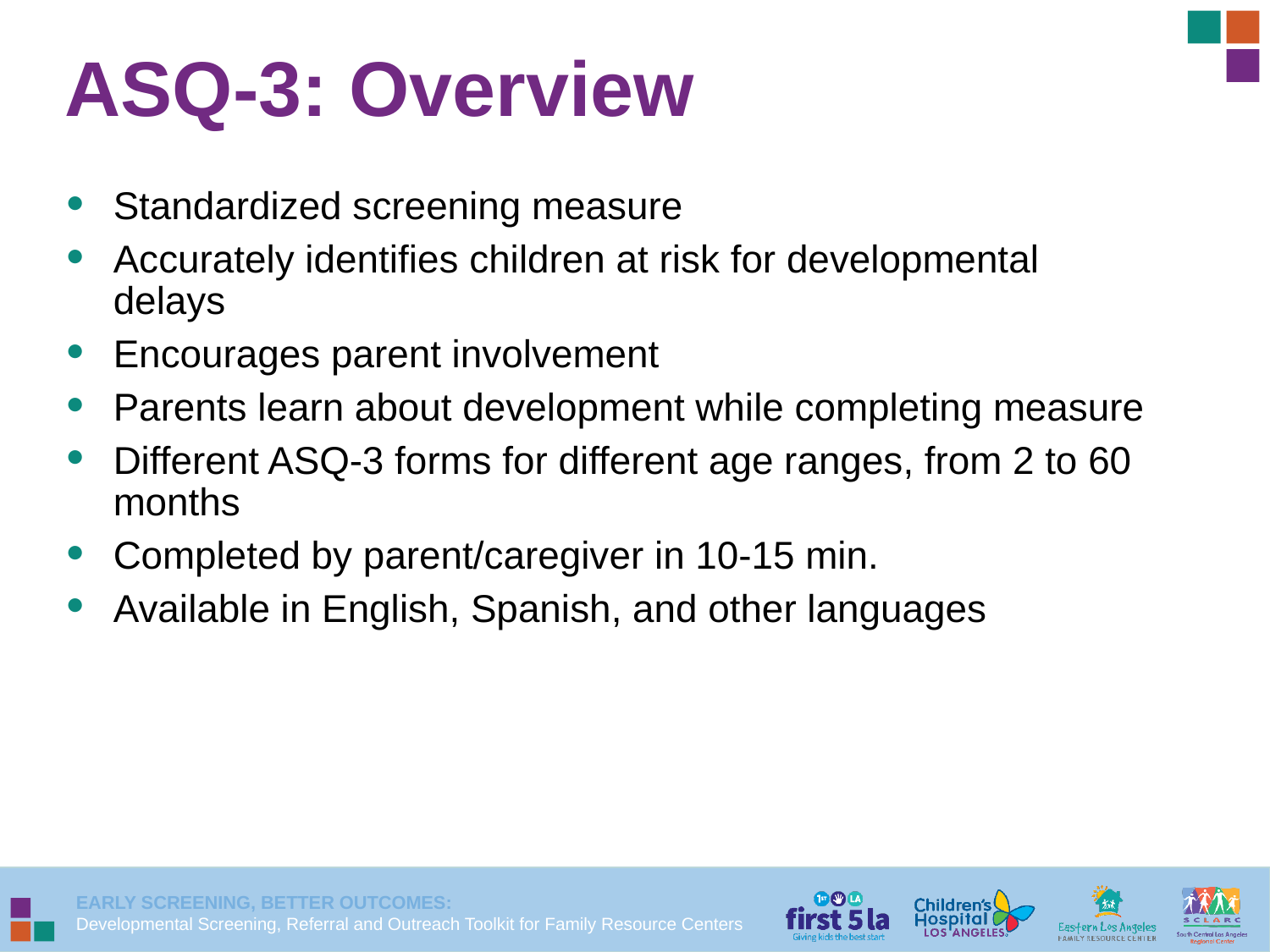

ASQ-3: Overview
Standardized screening measure
Accurately identifies children at risk for developmental delays
Encourages parent involvement
Parents learn about development while completing measure
Different ASQ-3 forms for different age ranges, from 2 to 60 months
Completed by parent/caregiver in 10-15 min.
Available in English, Spanish, and other languages